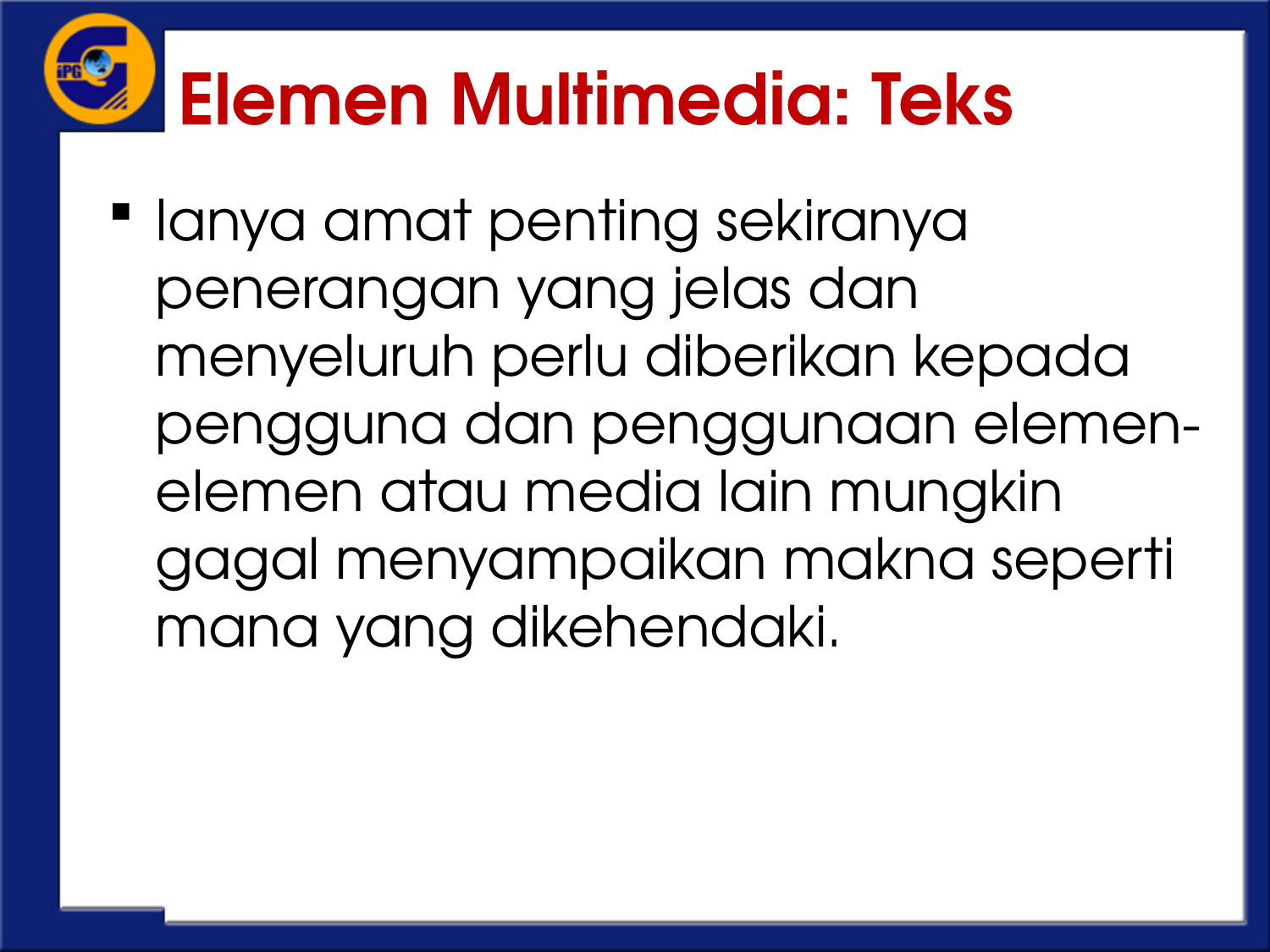

# Elemen Multimedia: Teks
Ianya amat penting sekiranya penerangan yang jelas dan menyeluruh perlu diberikan kepada pengguna dan penggunaan elemen-elemen atau media lain mungkin gagal menyampaikan makna seperti mana yang dikehendaki.